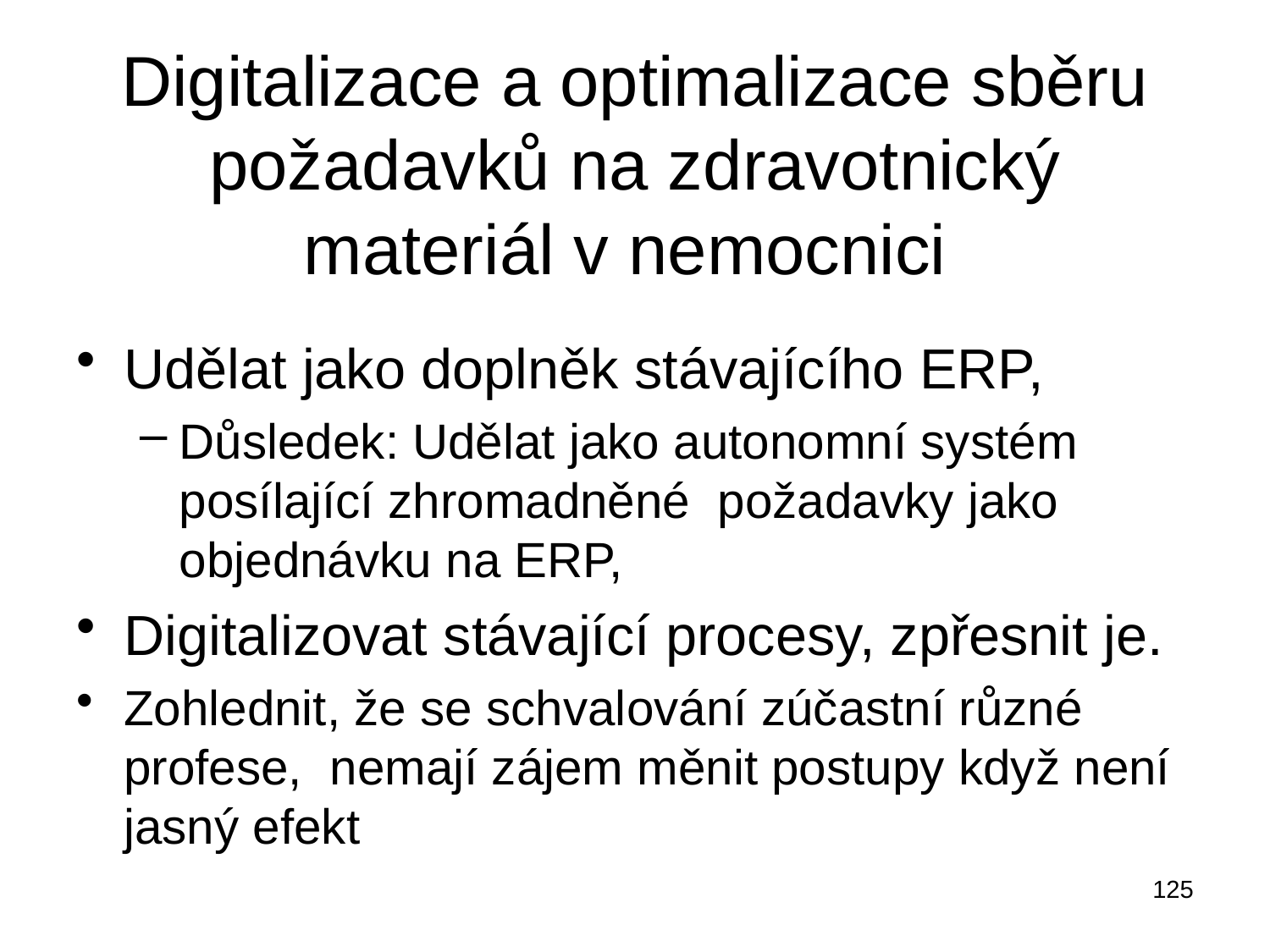

# Digitalizace a optimalizace sběru požadavků na zdravotnický materiál v nemocnici
Udělat jako doplněk stávajícího ERP,
Důsledek: Udělat jako autonomní systém posílající zhromadněné  požadavky jako objednávku na ERP,
Digitalizovat stávající procesy, zpřesnit je.
Zohlednit, že se schvalování zúčastní různé profese,  nemají zájem měnit postupy když není jasný efekt
125